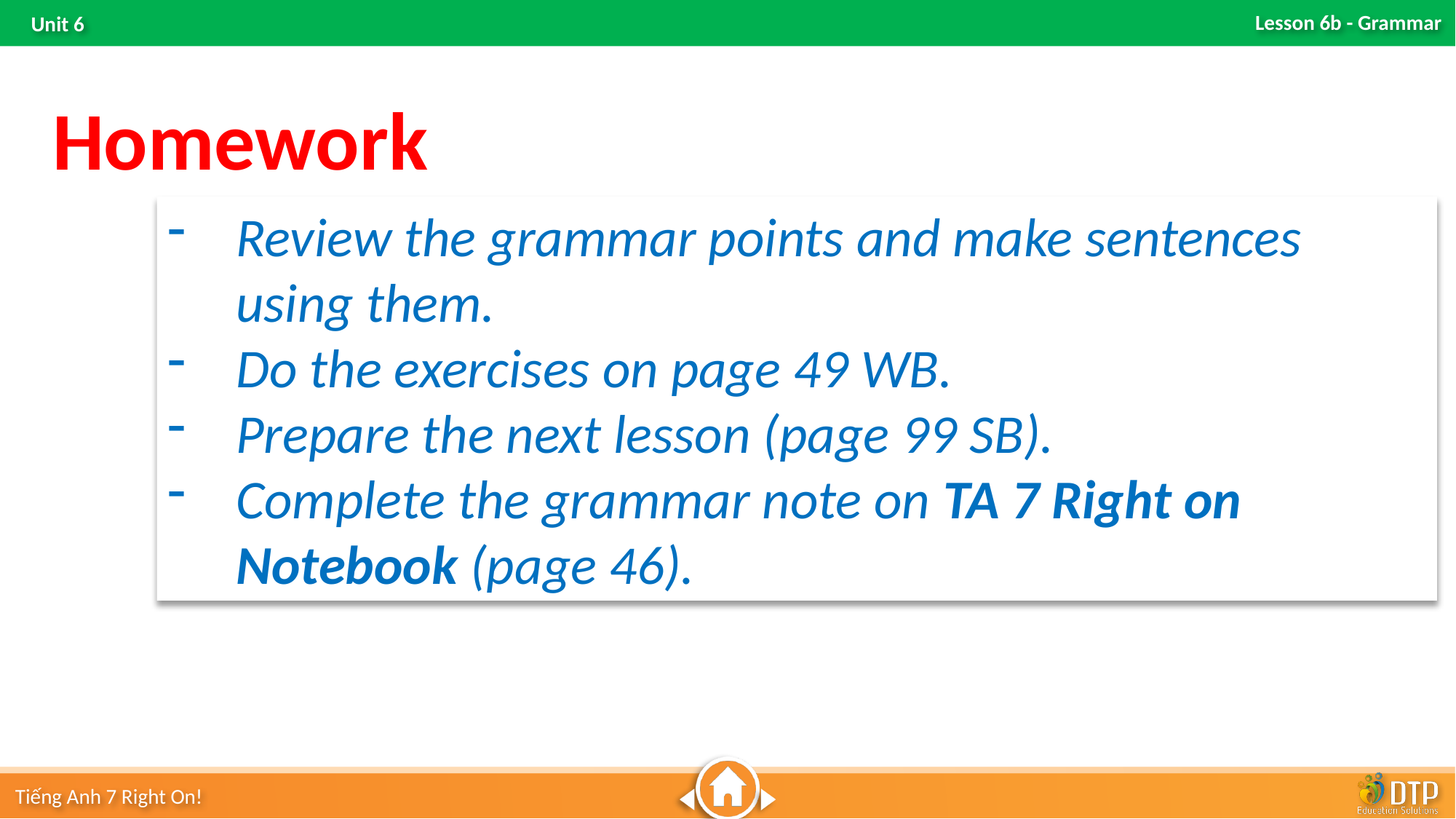

Homework
Review the grammar points and make sentences using them.
Do the exercises on page 49 WB.
Prepare the next lesson (page 99 SB).
Complete the grammar note on TA 7 Right on Notebook (page 46).